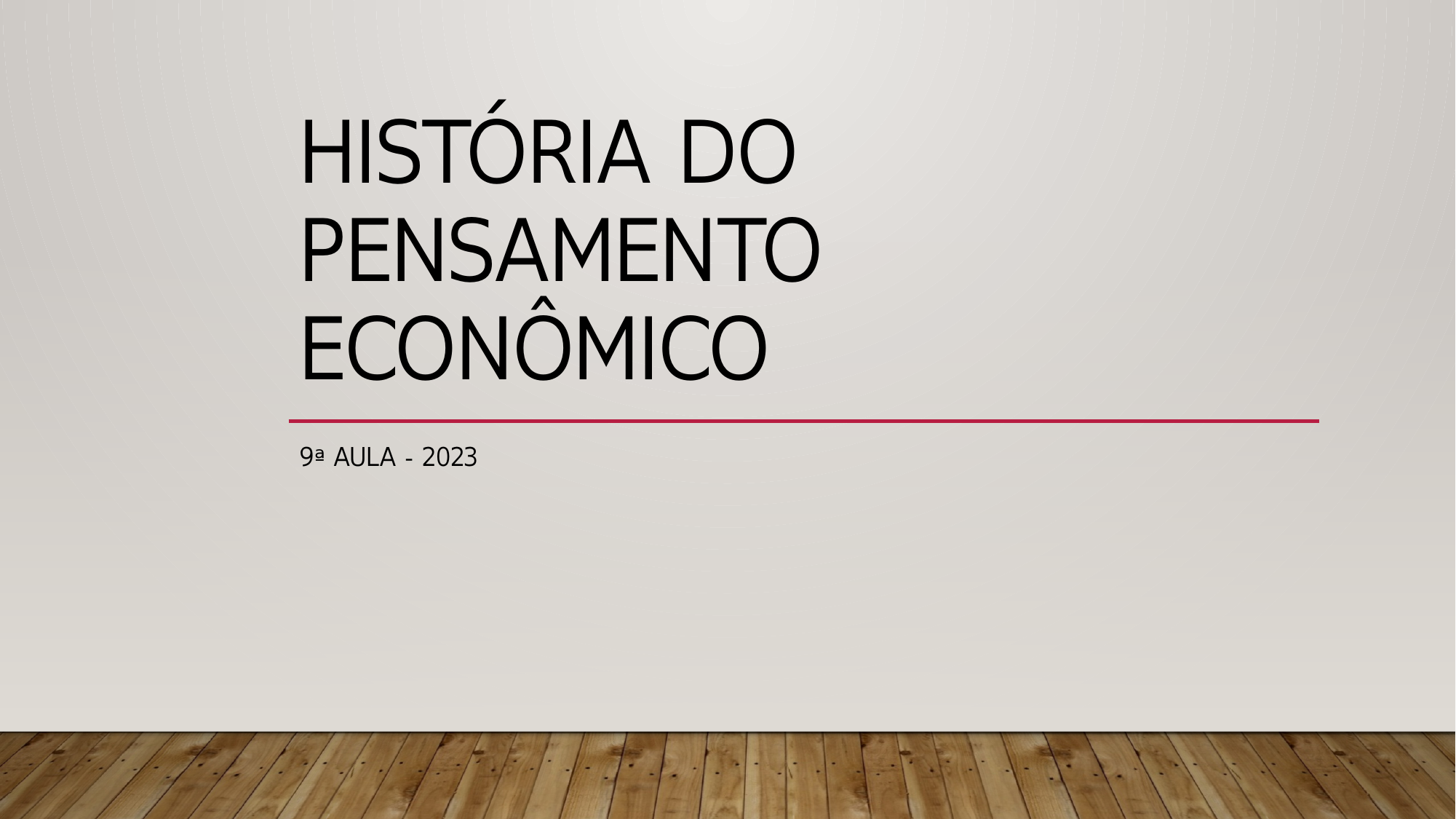

# HISTÓRIA DO PENSAMENTO ECONÔMICO
9ª aula - 2023